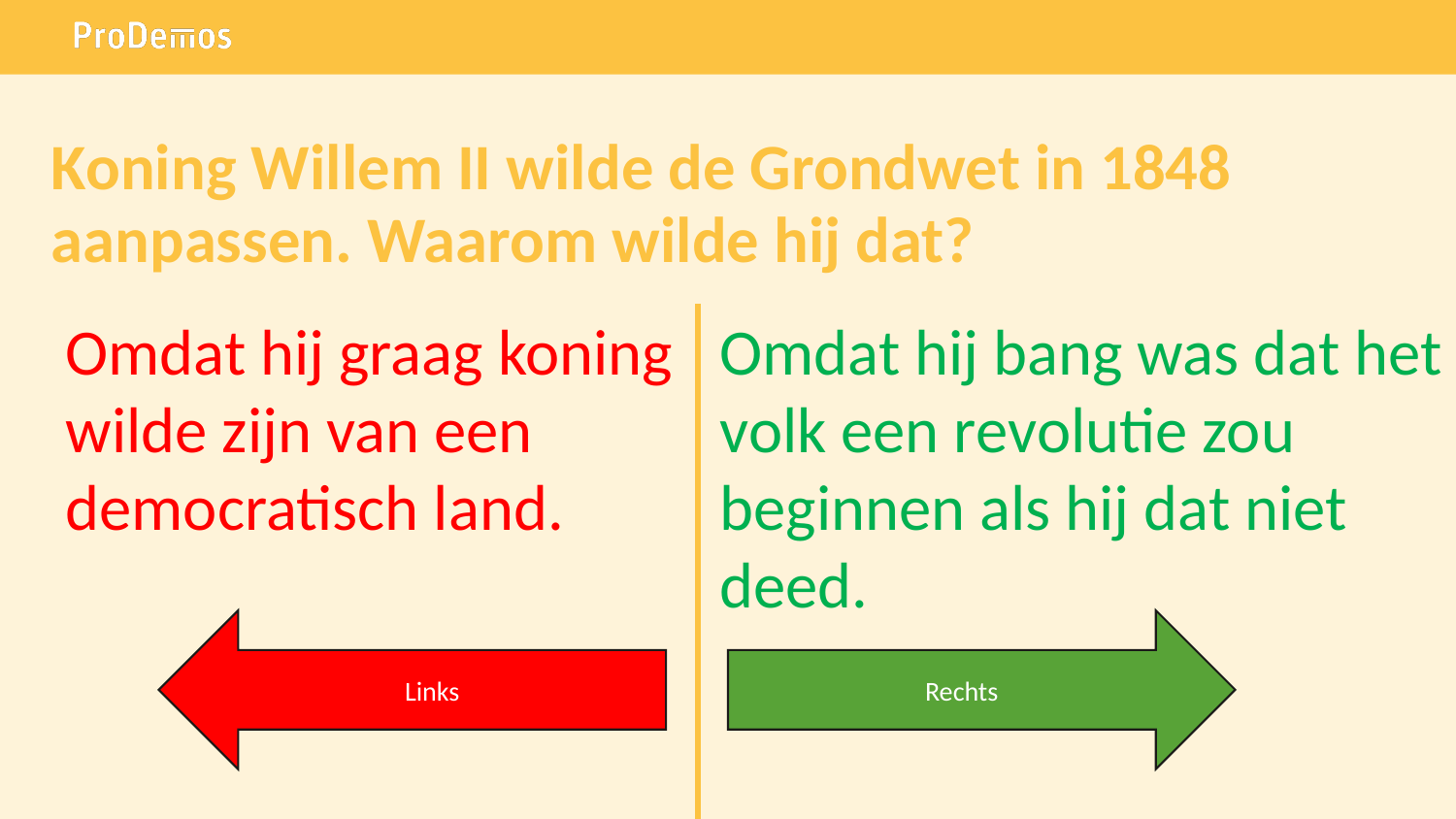

# Koning Willem II wilde de Grondwet in 1848 aanpassen. Waarom wilde hij dat?
Omdat hij graag koning wilde zijn van een democratisch land.
Omdat hij bang was dat het volk een revolutie zou beginnen als hij dat niet deed.
Links
Rechts